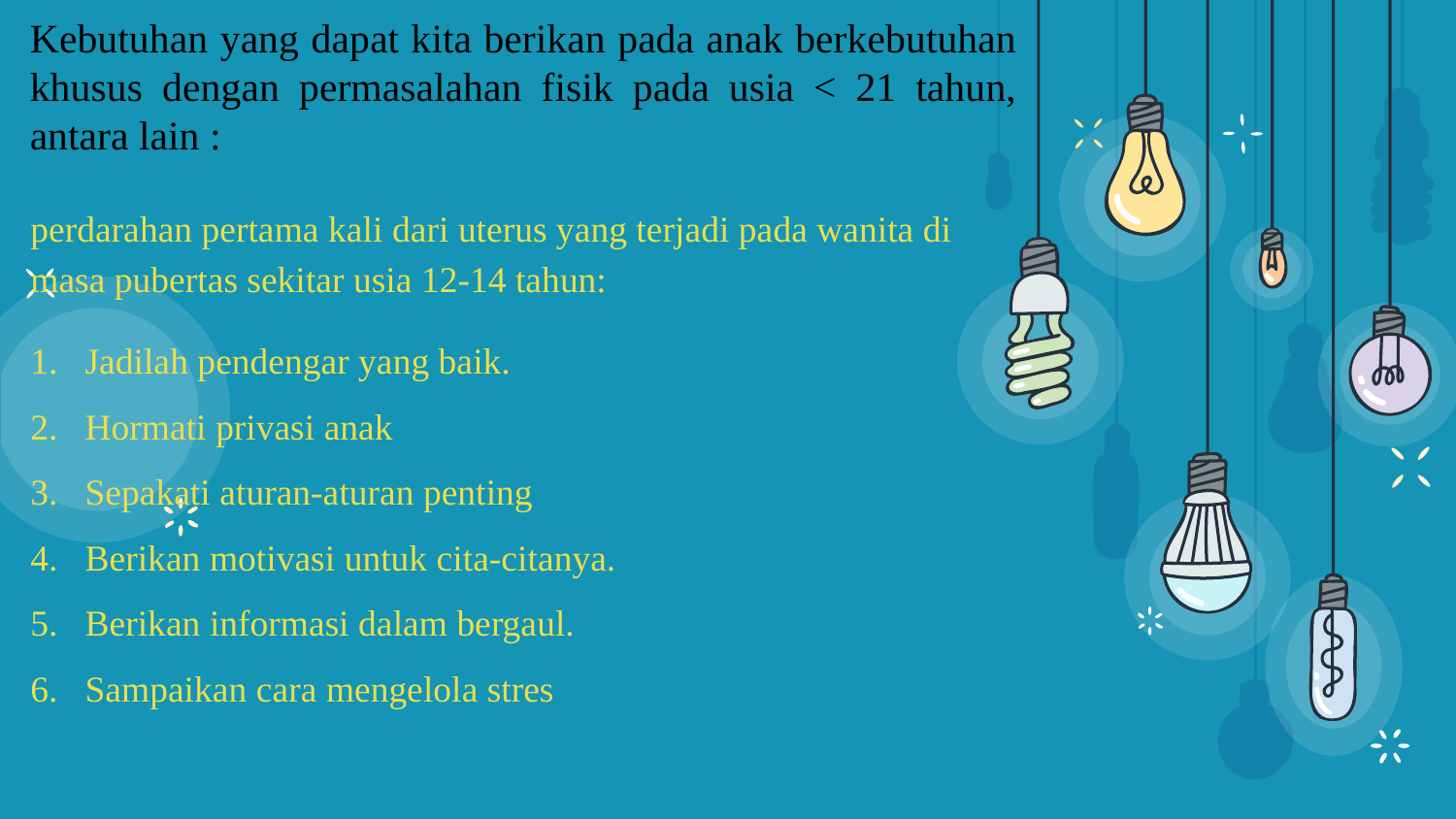

Kebutuhan yang dapat kita berikan pada anak berkebutuhan khusus dengan permasalahan fisik pada usia < 21 tahun, antara lain :
perdarahan pertama kali dari uterus yang terjadi pada wanita di masa pubertas sekitar usia 12-14 tahun:
Jadilah pendengar yang baik.
Hormati privasi anak
Sepakati aturan-aturan penting
Berikan motivasi untuk cita-citanya.
Berikan informasi dalam bergaul.
Sampaikan cara mengelola stres